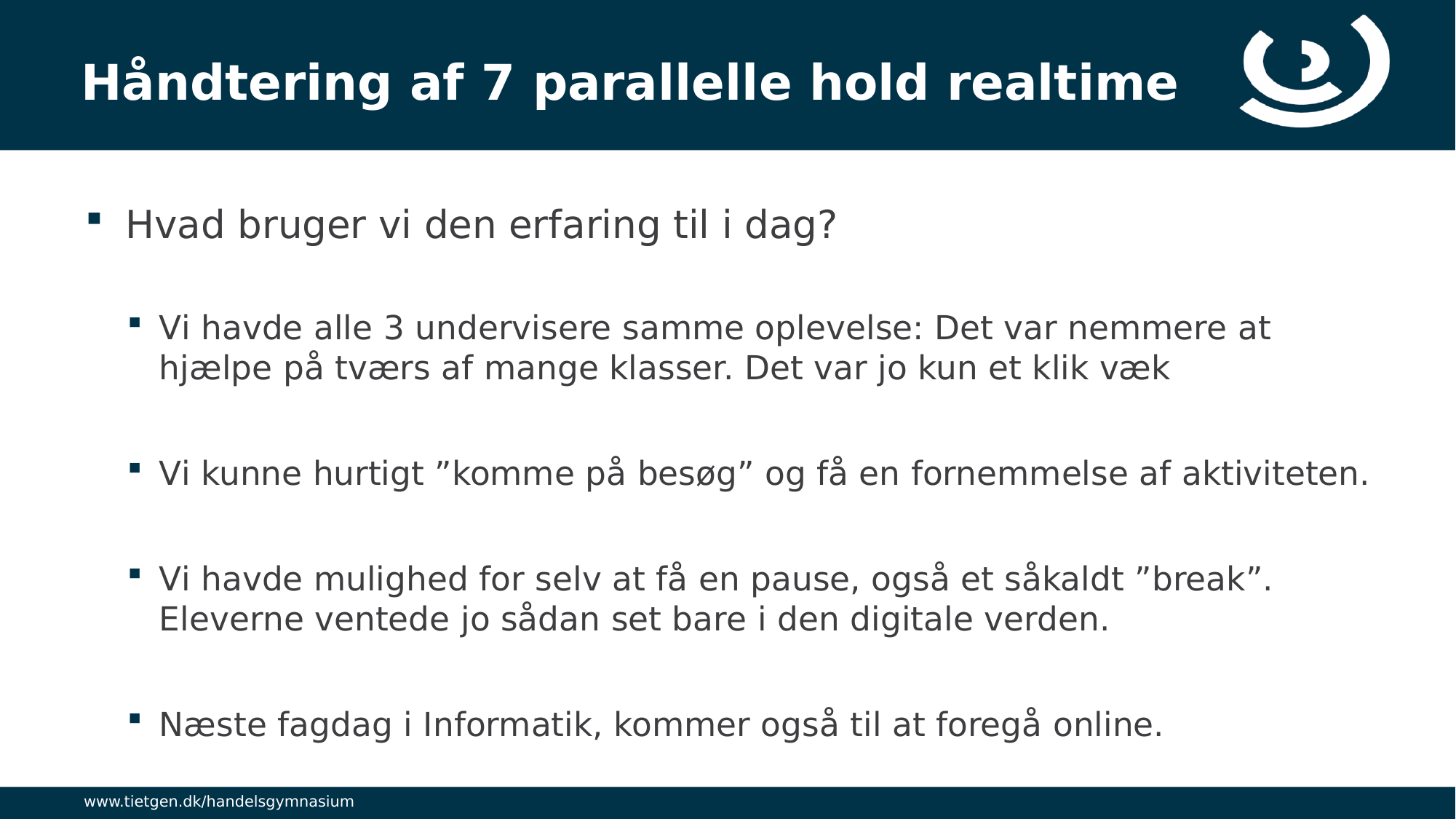

# Håndtering af 7 parallelle hold realtime
Hvad bruger vi den erfaring til i dag?

Vi havde alle 3 undervisere samme oplevelse: Det var nemmere at hjælpe på tværs af mange klasser. Det var jo kun et klik væk

Vi kunne hurtigt ”komme på besøg” og få en fornemmelse af aktiviteten.

Vi havde mulighed for selv at få en pause, også et såkaldt ”break”. Eleverne ventede jo sådan set bare i den digitale verden.

Næste fagdag i Informatik, kommer også til at foregå online.